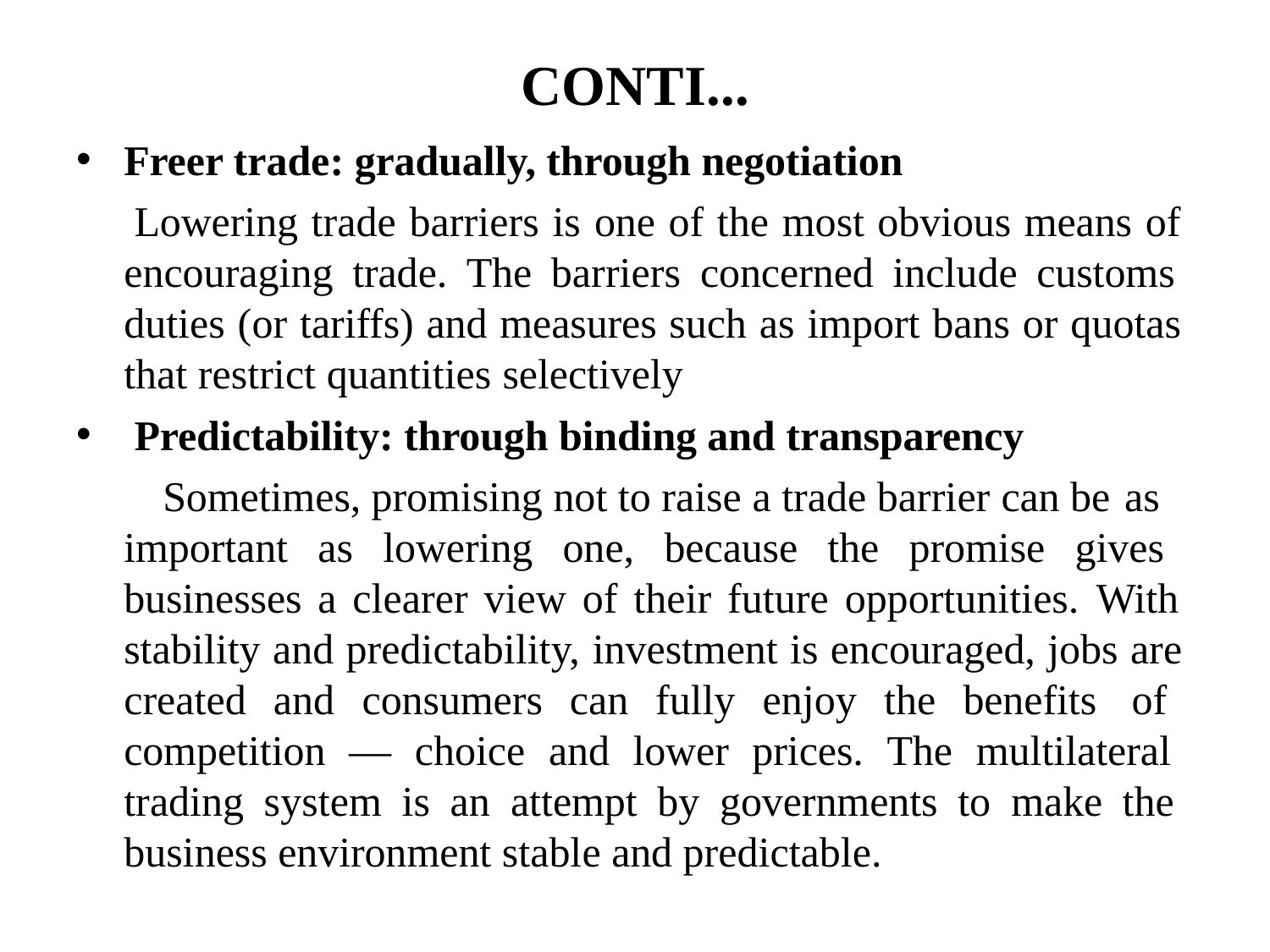

# CONTI...
Freer trade: gradually, through negotiation
Lowering trade barriers is one of the most obvious means of  encouraging trade. The barriers concerned include customs  duties (or tariffs) and measures such as import bans or quotas  that restrict quantities selectively
Predictability: through binding and transparency
Sometimes, promising not to raise a trade barrier can be as
•
•
important as lowering one, because the promise gives  businesses a clearer view of their future opportunities. With  stability and predictability, investment is encouraged, jobs are  created and consumers can fully enjoy the benefits of  competition — choice and lower prices. The multilateral  trading system is an attempt by governments to make the  business environment stable and predictable.